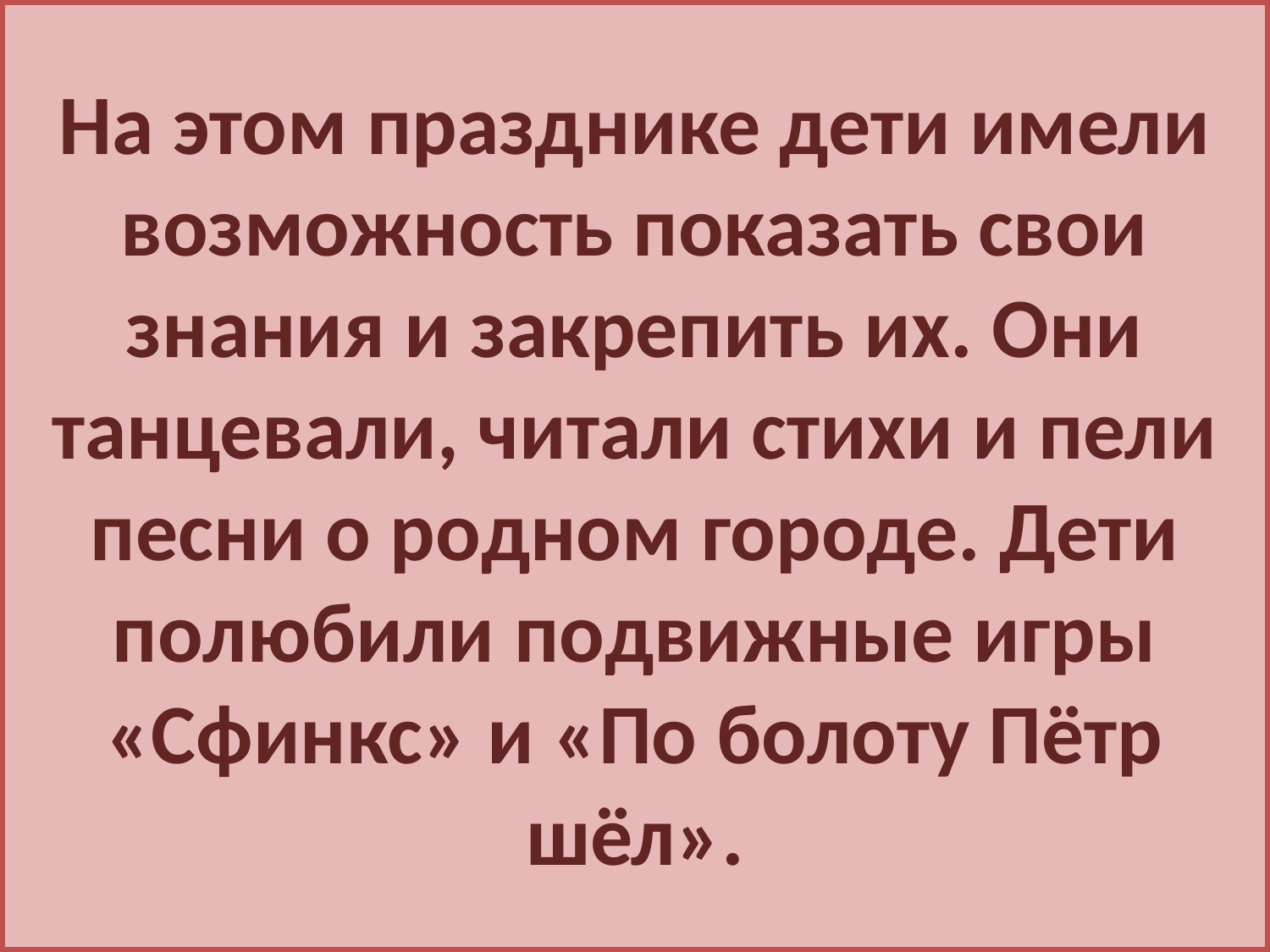

# На этом празднике дети имели возможность показать свои знания и закрепить их. Они танцевали, читали стихи и пели песни о родном городе. Дети полюбили подвижные игры «Сфинкс» и «По болоту Пётр шёл».